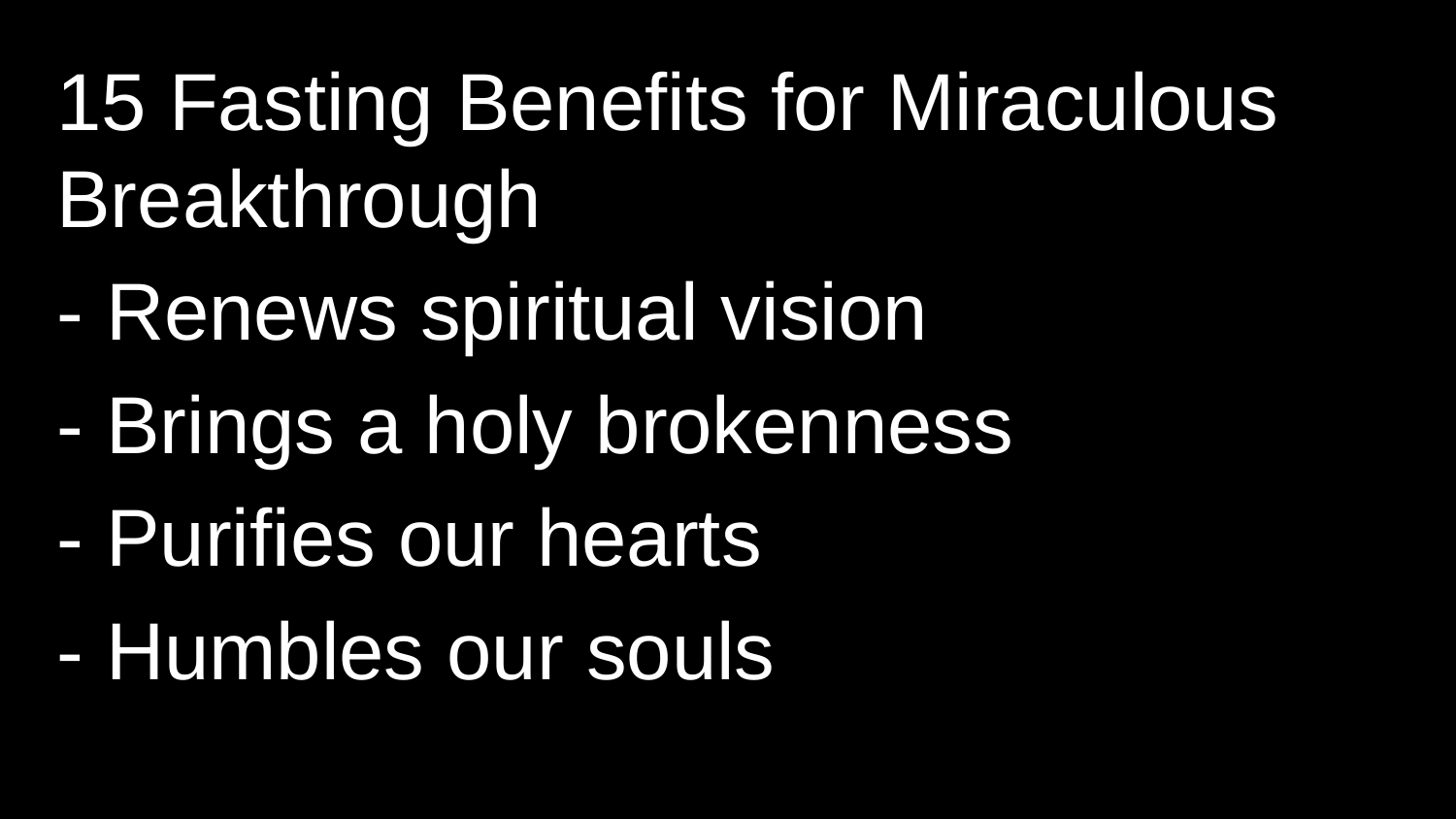

15 Fasting Benefits for Miraculous Breakthrough
- Renews spiritual vision
- Brings a holy brokenness
- Purifies our hearts
- Humbles our souls